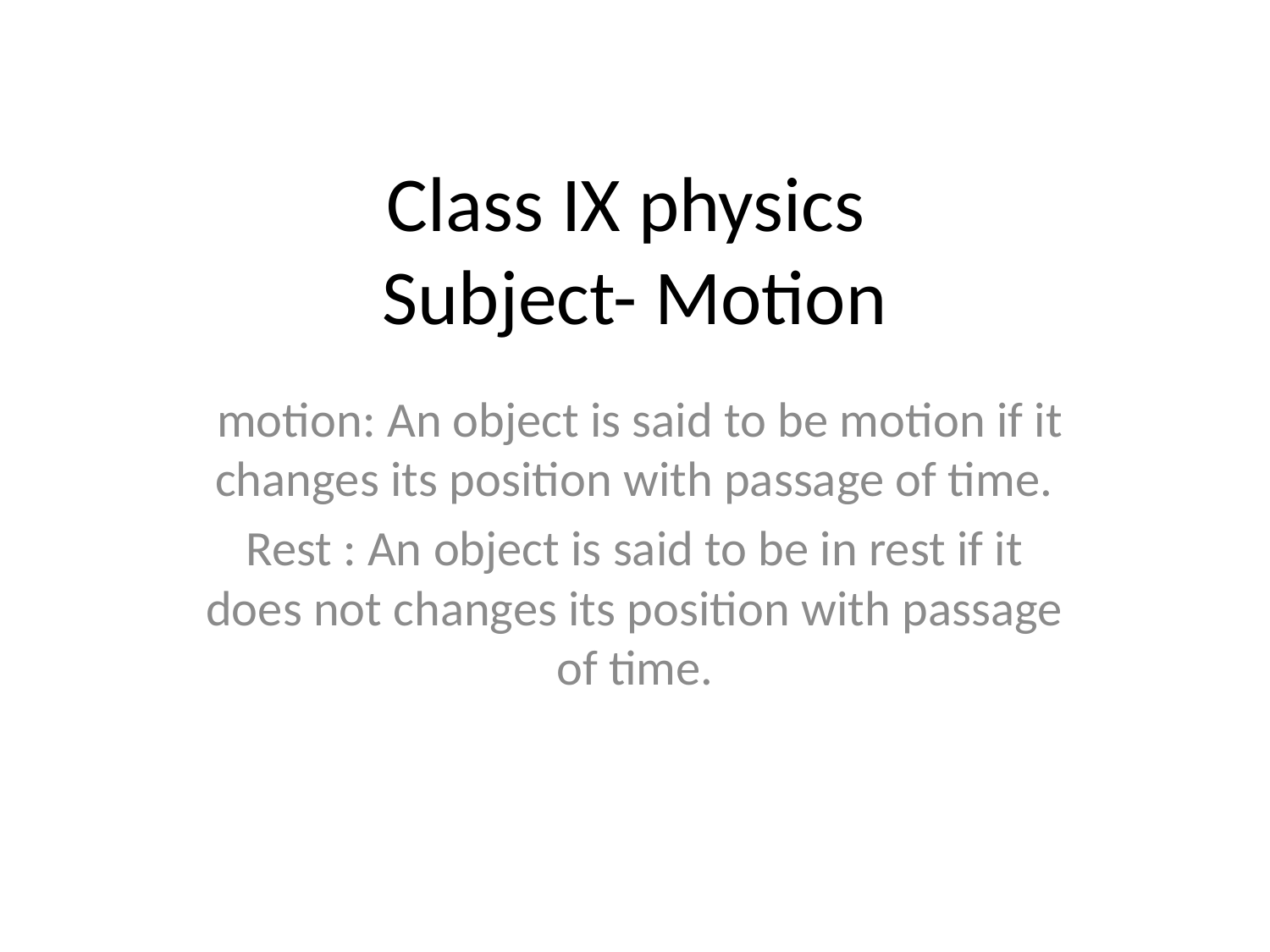

# Class IX physics Subject- Motion
 motion: An object is said to be motion if it changes its position with passage of time.
Rest : An object is said to be in rest if it does not changes its position with passage of time.